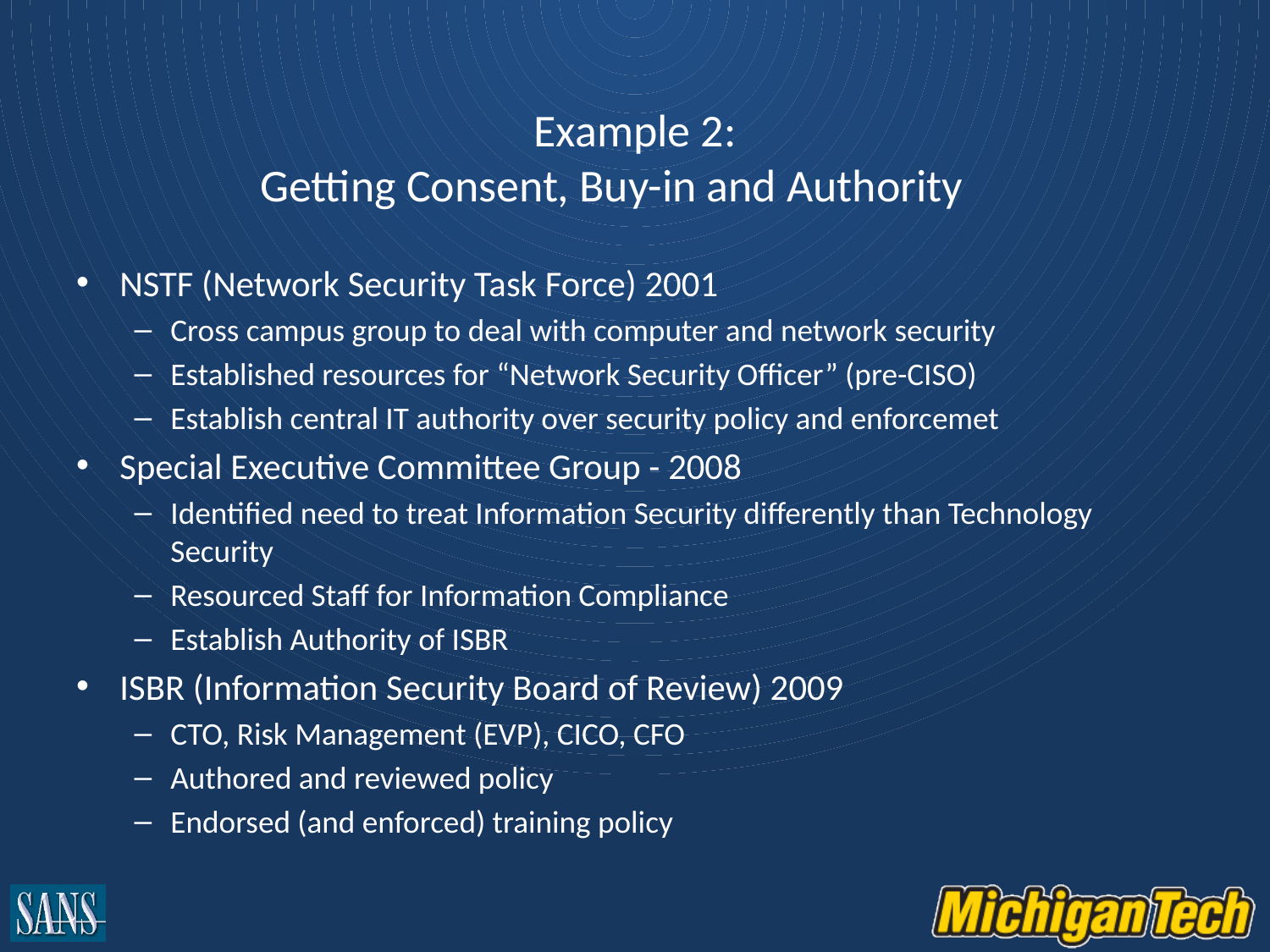

# Example 2: Getting Consent, Buy-in and Authority
NSTF (Network Security Task Force) 2001
Cross campus group to deal with computer and network security
Established resources for “Network Security Officer” (pre-CISO)
Establish central IT authority over security policy and enforcemet
Special Executive Committee Group - 2008
Identified need to treat Information Security differently than Technology Security
Resourced Staff for Information Compliance
Establish Authority of ISBR
ISBR (Information Security Board of Review) 2009
CTO, Risk Management (EVP), CICO, CFO
Authored and reviewed policy
Endorsed (and enforced) training policy